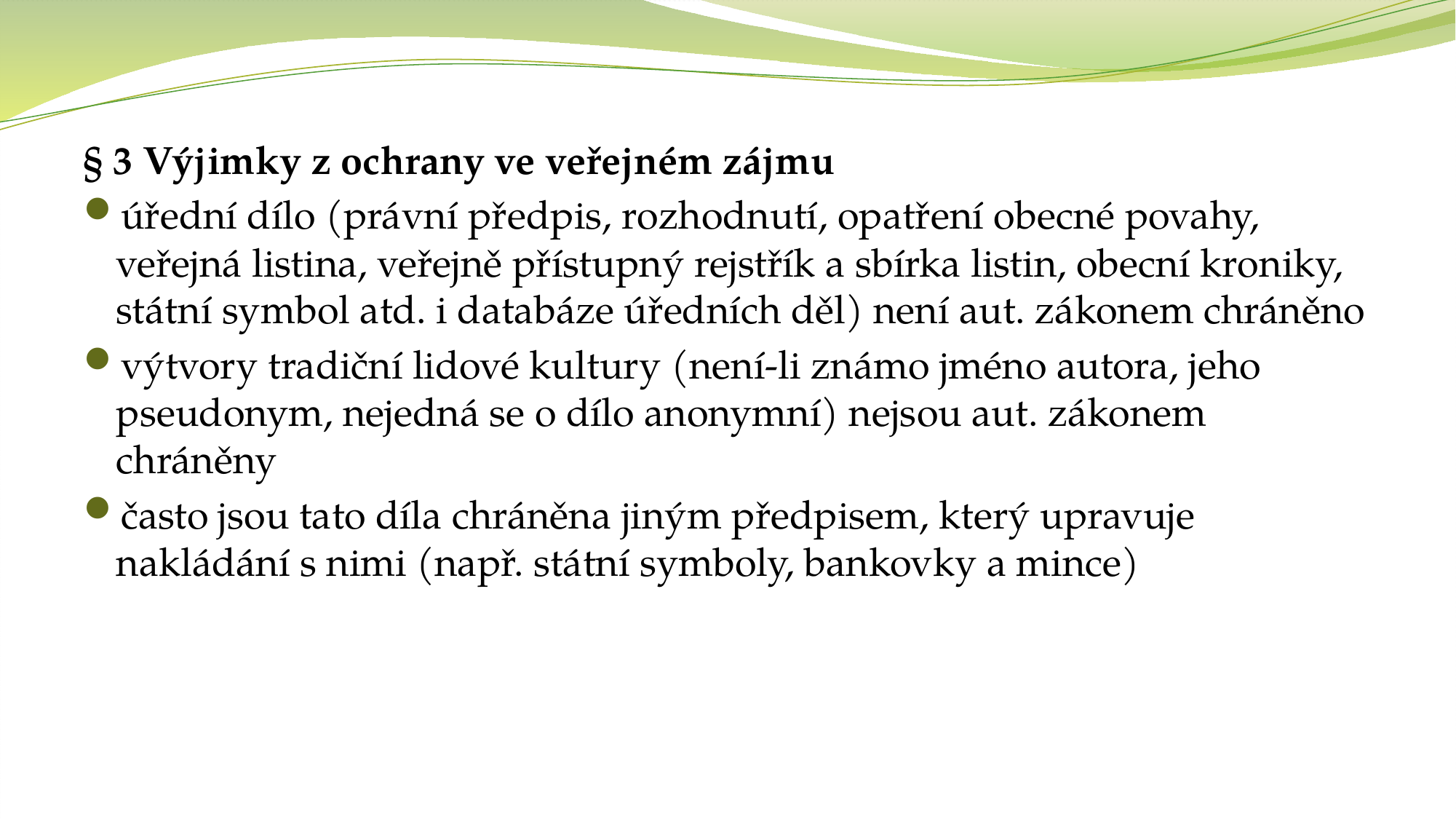

§ 3 Výjimky z ochrany ve veřejném zájmu
úřední dílo (právní předpis, rozhodnutí, opatření obecné povahy, veřejná listina, veřejně přístupný rejstřík a sbírka listin, obecní kroniky, státní symbol atd. i databáze úředních děl) není aut. zákonem chráněno
výtvory tradiční lidové kultury (není-li známo jméno autora, jeho pseudonym, nejedná se o dílo anonymní) nejsou aut. zákonem chráněny
často jsou tato díla chráněna jiným předpisem, který upravuje nakládání s nimi (např. státní symboly, bankovky a mince)